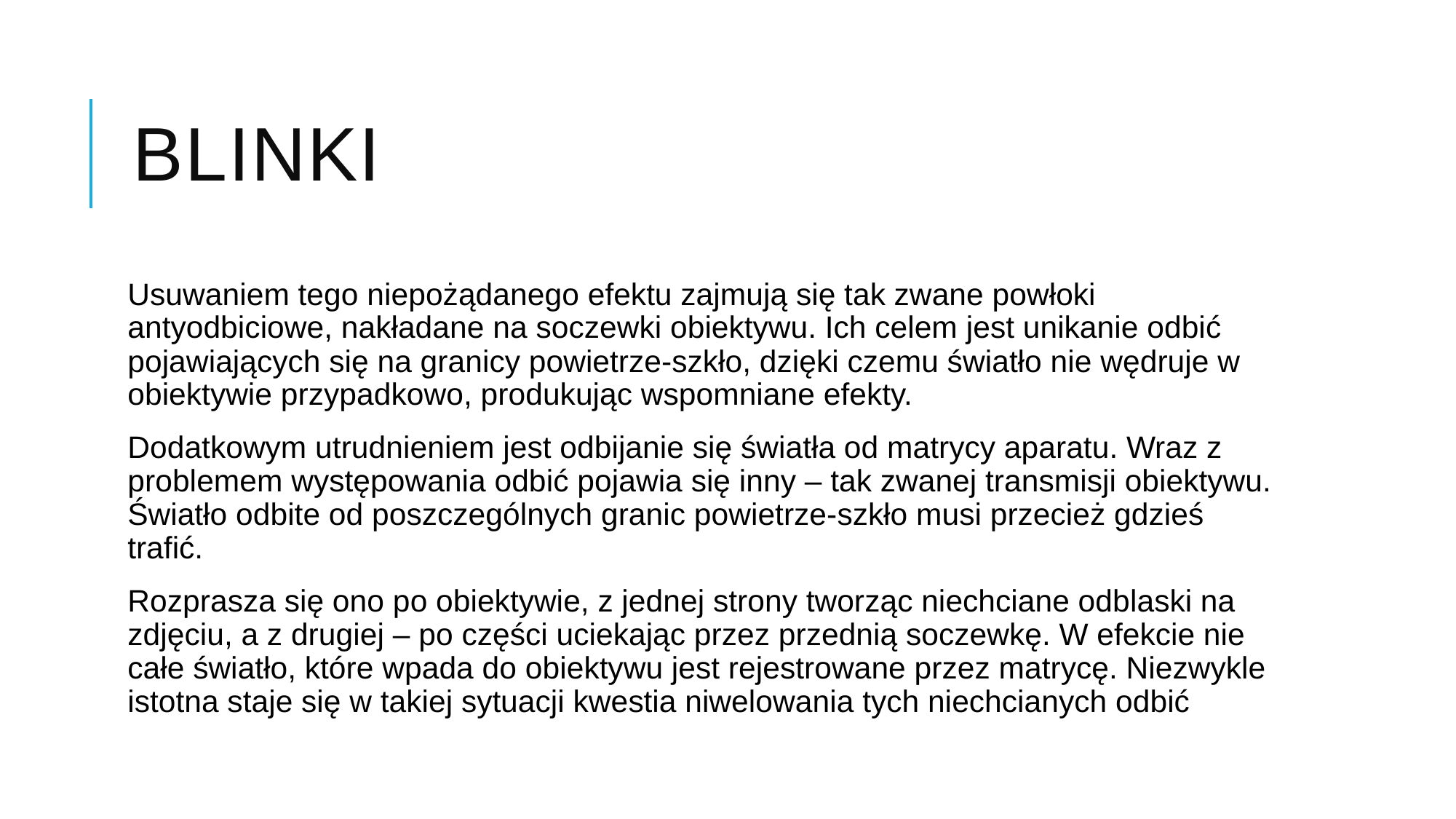

# Blinki
Usuwaniem tego niepożądanego efektu zajmują się tak zwane powłoki antyodbiciowe, nakładane na soczewki obiektywu. Ich celem jest unikanie odbić pojawiających się na granicy powietrze-szkło, dzięki czemu światło nie wędruje w obiektywie przypadkowo, produkując wspomniane efekty.
Dodatkowym utrudnieniem jest odbijanie się światła od matrycy aparatu. Wraz z problemem występowania odbić pojawia się inny – tak zwanej transmisji obiektywu. Światło odbite od poszczególnych granic powietrze-szkło musi przecież gdzieś trafić.
Rozprasza się ono po obiektywie, z jednej strony tworząc niechciane odblaski na zdjęciu, a z drugiej – po części uciekając przez przednią soczewkę. W efekcie nie całe światło, które wpada do obiektywu jest rejestrowane przez matrycę. Niezwykle istotna staje się w takiej sytuacji kwestia niwelowania tych niechcianych odbić